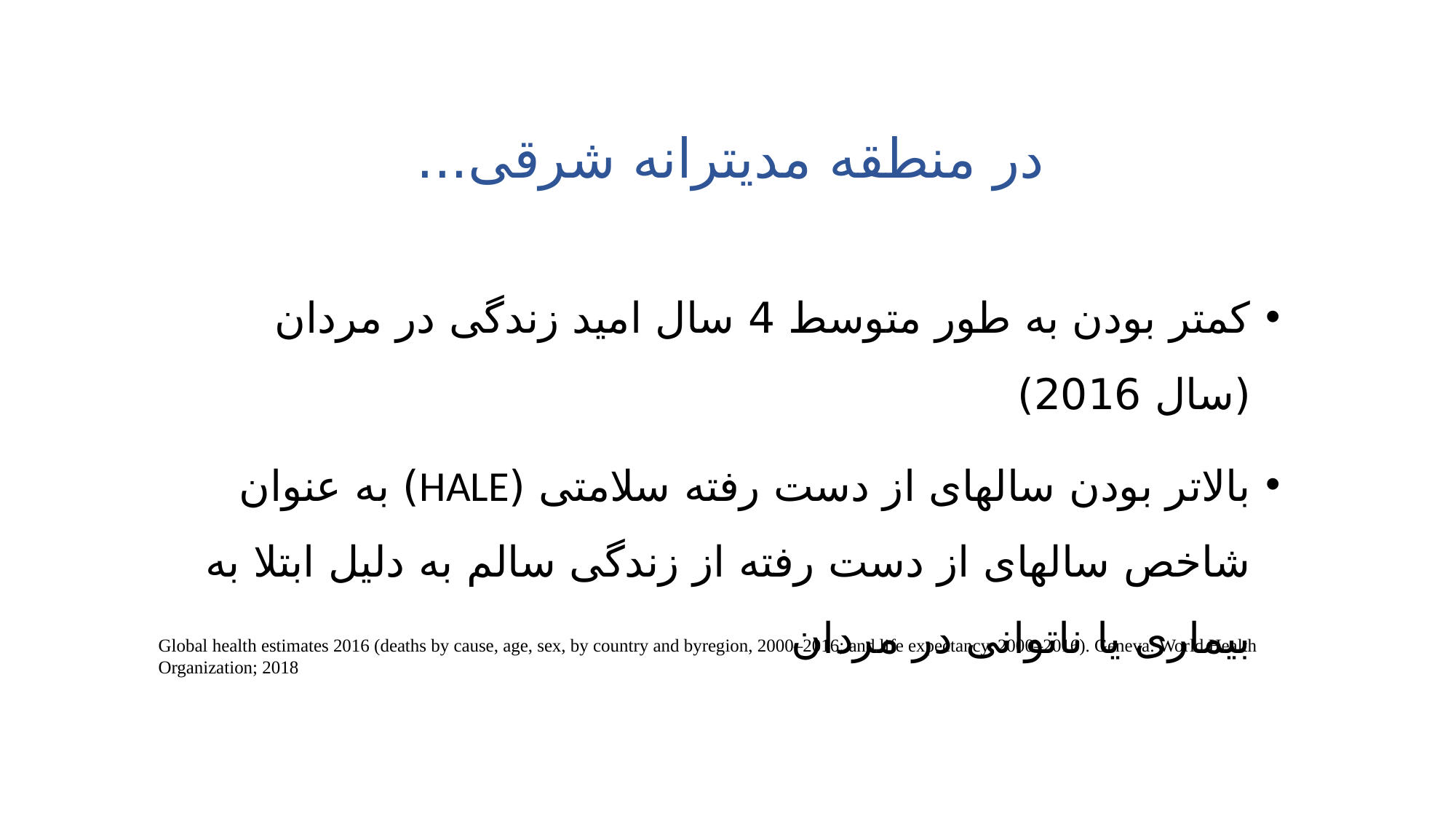

# در منطقه مدیترانه شرقی...
کمتر بودن به طور متوسط 4 سال امید زندگی در مردان (سال 2016)
بالاتر بودن سالهای از دست رفته سلامتی (HALE) به عنوان شاخص سالهای از دست رفته از زندگی سالم به دلیل ابتلا به بیماری یا ناتوانی در مردان
Global health estimates 2016 (deaths by cause, age, sex, by country and byregion, 2000–2016; and life expectancy, 2000–2016). Geneva: World Health Organization; 2018